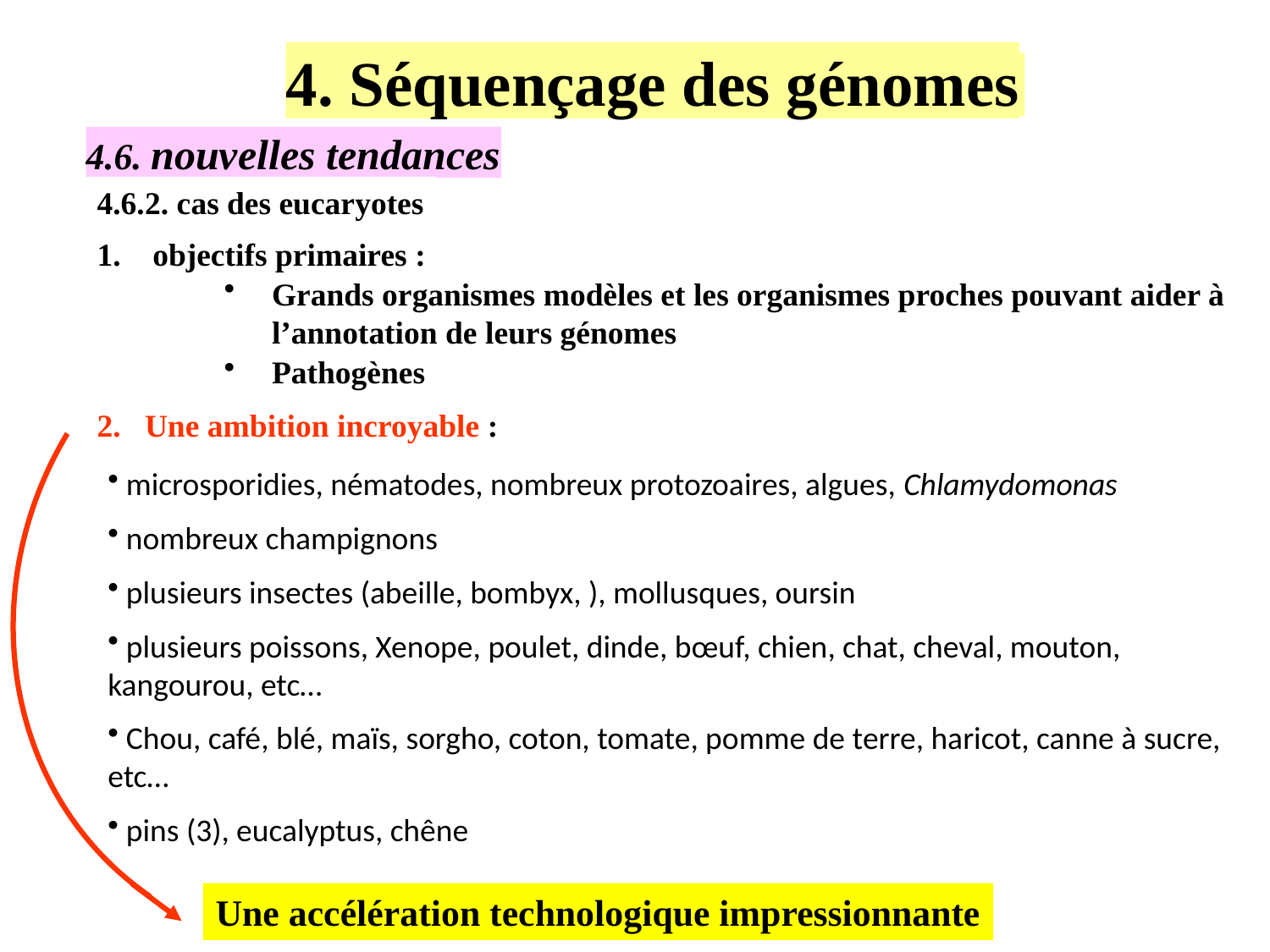

4. Séquençage des génomes

4.6. nouvelles tendances
4.6.2. cas des eucaryotes
 objectifs primaires :
Grands organismes modèles et les organismes proches pouvant aider à l’annotation de leurs génomes
Pathogènes
Une ambition incroyable :
 microsporidies, nématodes, nombreux protozoaires, algues, Chlamydomonas
 nombreux champignons
 plusieurs insectes (abeille, bombyx, ), mollusques, oursin
 plusieurs poissons, Xenope, poulet, dinde, bœuf, chien, chat, cheval, mouton, kangourou, etc…
 Chou, café, blé, maïs, sorgho, coton, tomate, pomme de terre, haricot, canne à sucre, etc…
 pins (3), eucalyptus, chêne

Une accélération technologique impressionnante